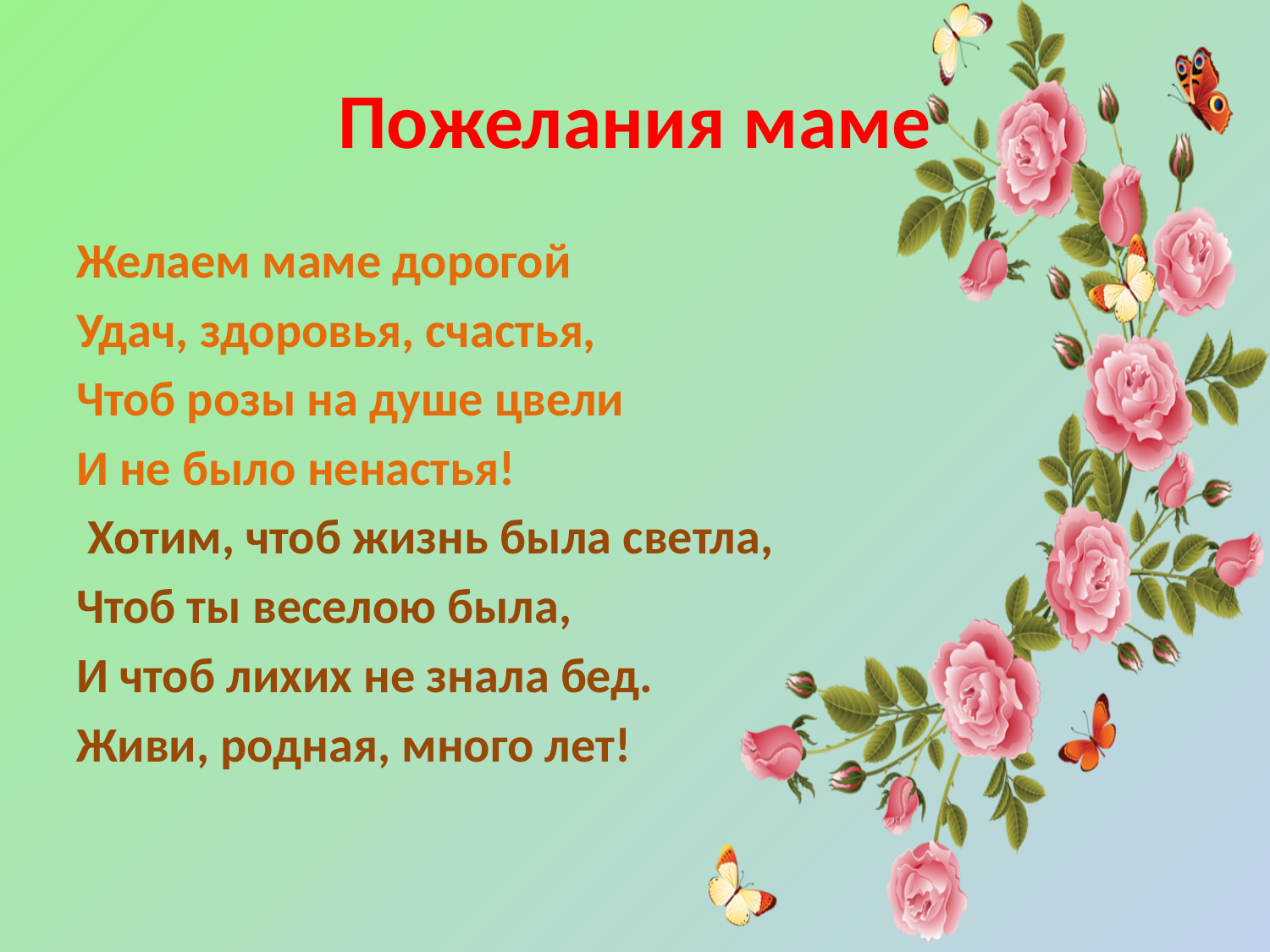

# Пожелания маме
Желаем маме дорогой
Удач, здоровья, счастья,
Чтоб розы на душе цвели
И не было ненастья!
 Хотим, чтоб жизнь была светла,
Чтоб ты веселою была,
И чтоб лихих не знала бед.
Живи, родная, много лет!